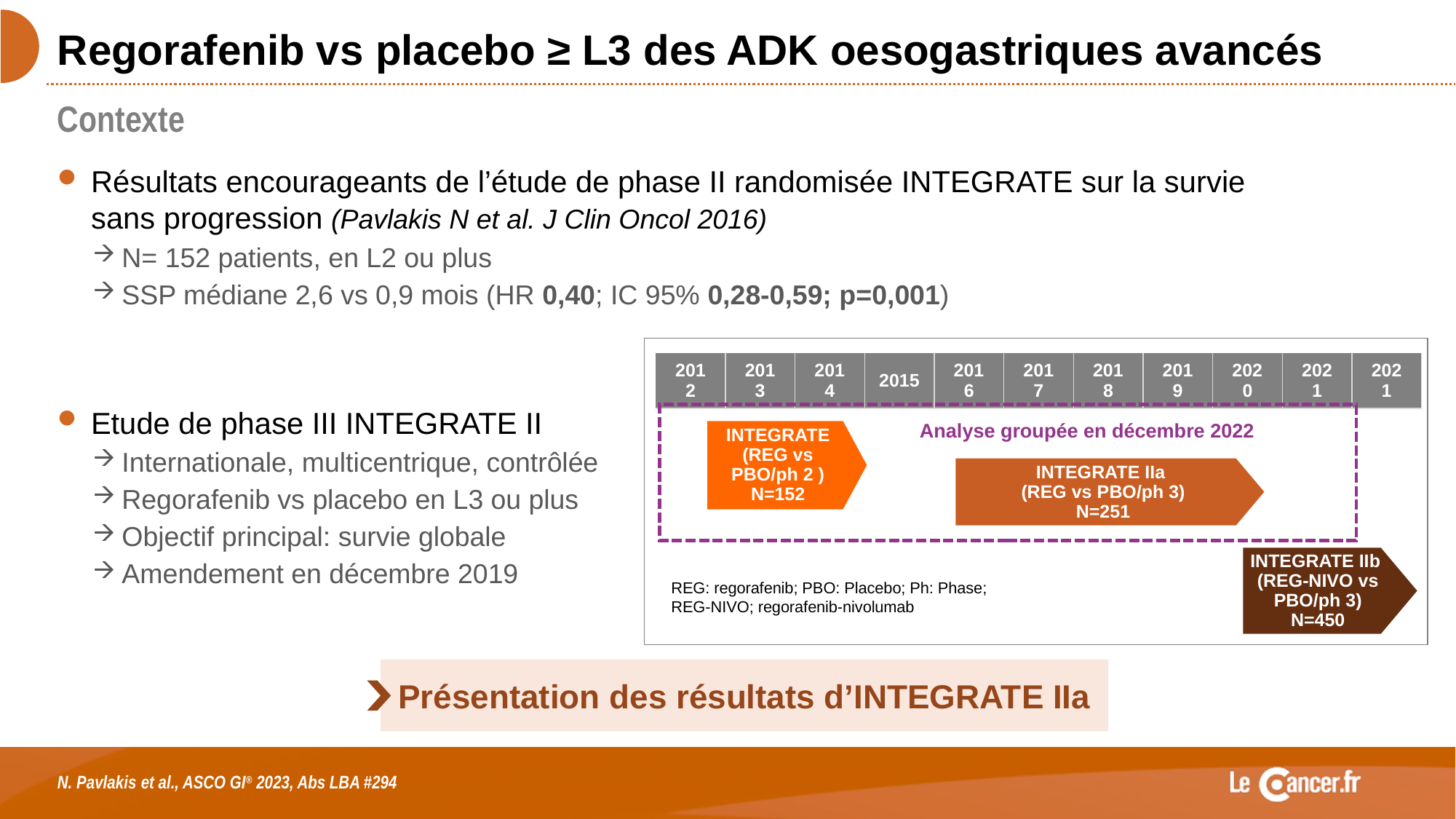

# Regorafenib vs placebo ≥ L3 des ADK oesogastriques avancés
Contexte
Résultats encourageants de l’étude de phase II randomisée INTEGRATE sur la survie
sans progression (Pavlakis N et al. J Clin Oncol 2016)
N= 152 patients, en L2 ou plus
SSP médiane 2,6 vs 0,9 mois (HR 0,40; IC 95% 0,28-0,59; p=0,001)

| 2012 | 2013 | 2014 | 2015 | 2016 | 2017 | 2018 | 2019 | 2020 | 2021 | 2021 |
| --- | --- | --- | --- | --- | --- | --- | --- | --- | --- | --- |
Etude de phase III INTEGRATE II
Internationale, multicentrique, contrôlée
Regorafenib vs placebo en L3 ou plus
Objectif principal: survie globale
Amendement en décembre 2019

Analyse groupée en décembre 2022
INTEGRATE (REG vs PBO/ph 2 ) N=152

INTEGRATE IIa
(REG vs PBO/ph 3)
N=251

INTEGRATE IIb
(REG-NIVO vs PBO/ph 3)
N=450

REG: regorafenib; PBO: Placebo; Ph: Phase;
REG-NIVO; regorafenib-nivolumab
Présentation des résultats d’INTEGRATE IIa

N. Pavlakis et al., ASCO GI® 2023, Abs LBA #294